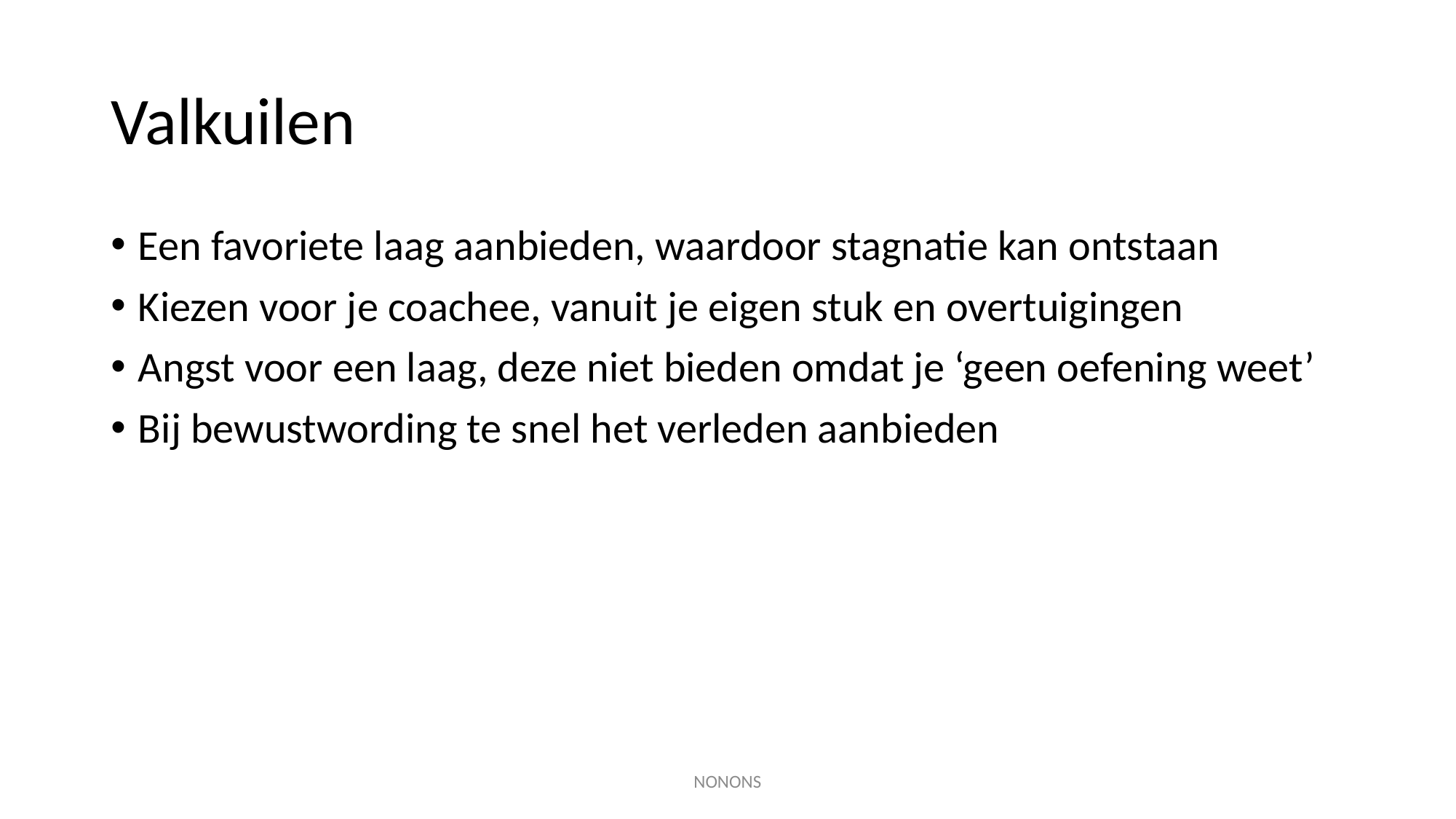

# Valkuilen
Een favoriete laag aanbieden, waardoor stagnatie kan ontstaan
Kiezen voor je coachee, vanuit je eigen stuk en overtuigingen
Angst voor een laag, deze niet bieden omdat je ‘geen oefening weet’
Bij bewustwording te snel het verleden aanbieden

NONONS